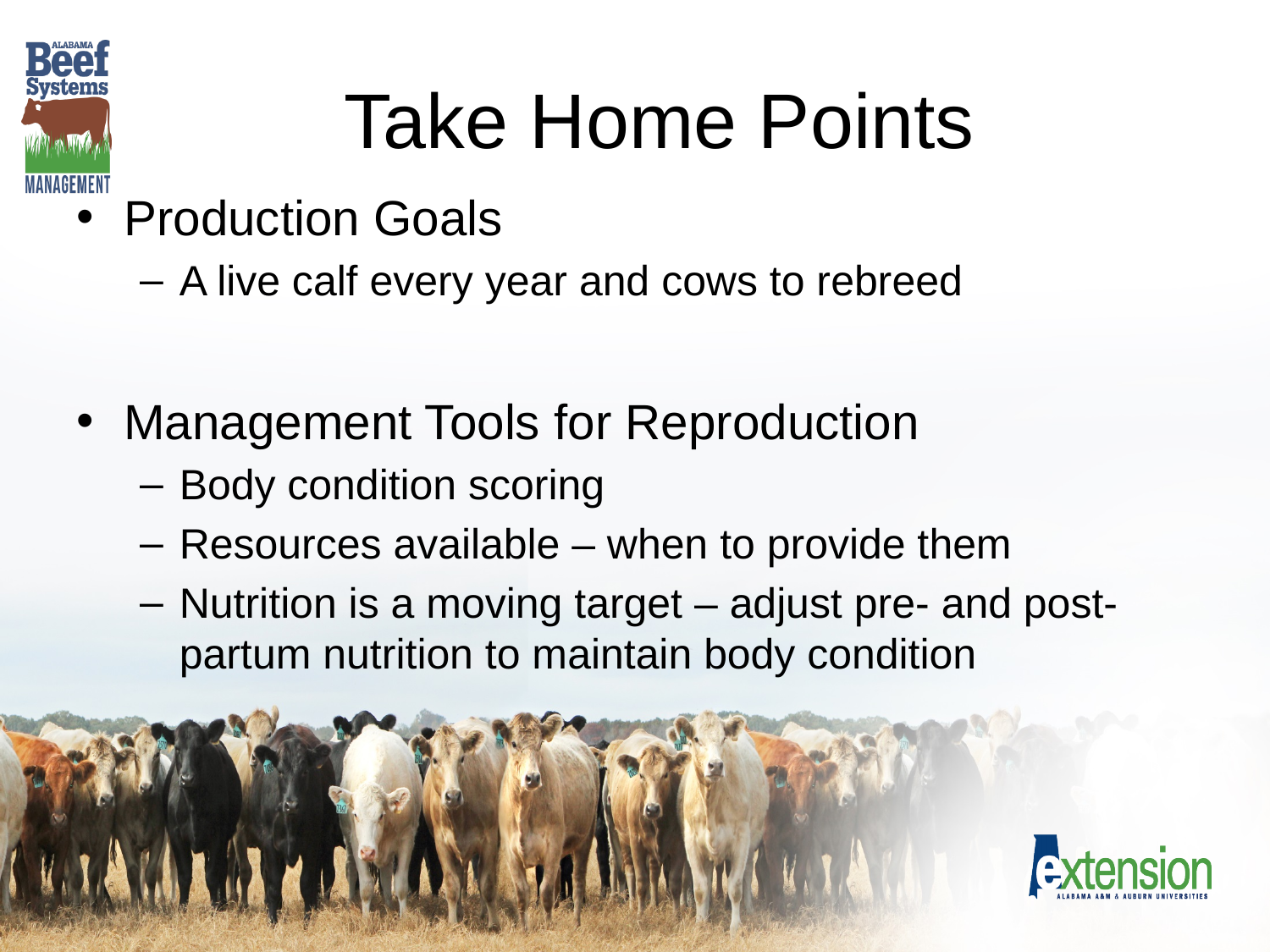

# Take Home Points
Production Goals
A live calf every year and cows to rebreed

Management Tools for Reproduction
Body condition scoring
Resources available – when to provide them
Nutrition is a moving target – adjust pre- and post-partum nutrition to maintain body condition